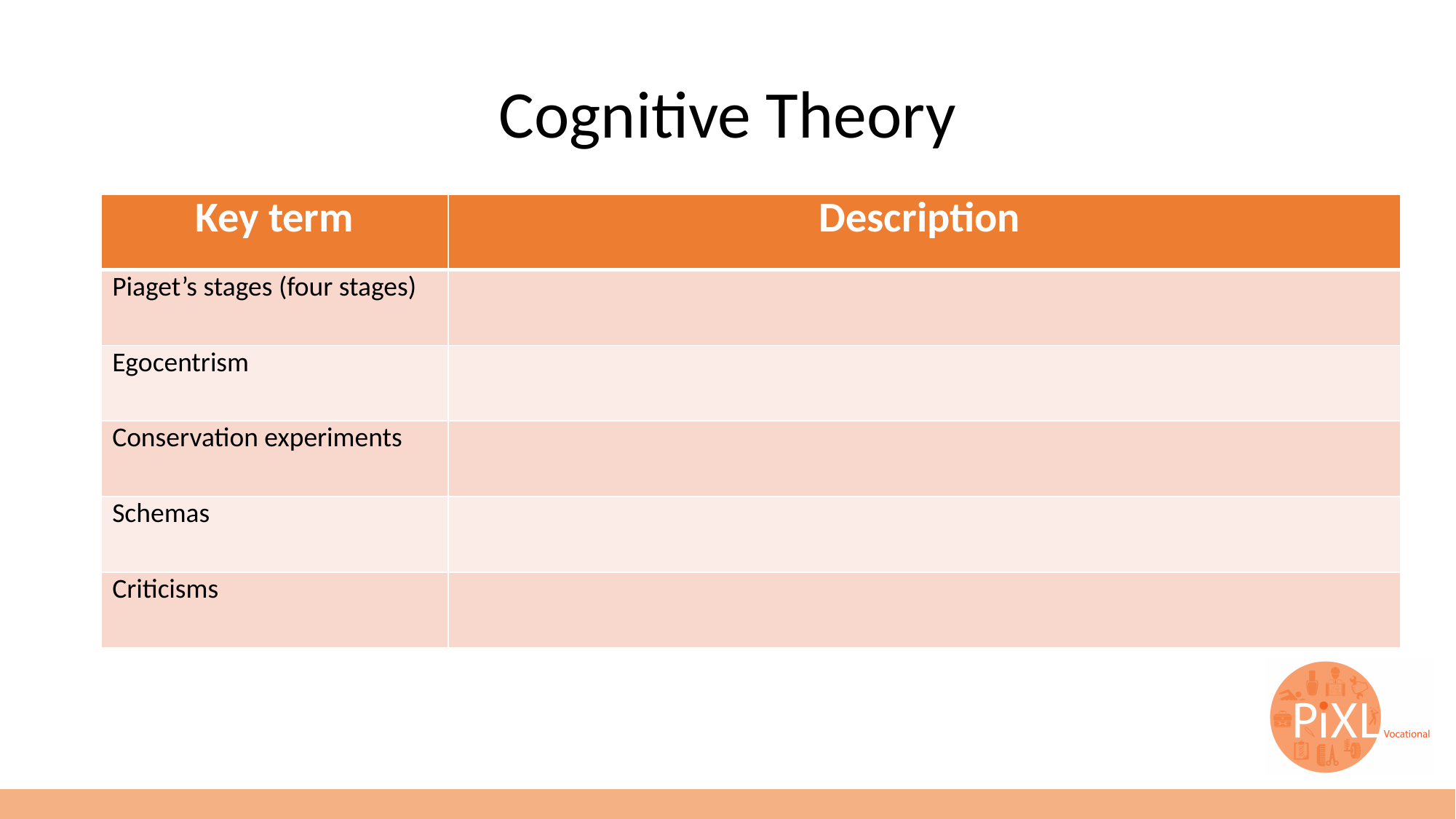

# Cognitive Theory
| Key term | Description |
| --- | --- |
| Piaget’s stages (four stages) |  |
| Egocentrism |  |
| Conservation experiments |  |
| Schemas |  |
| Criticisms |  |